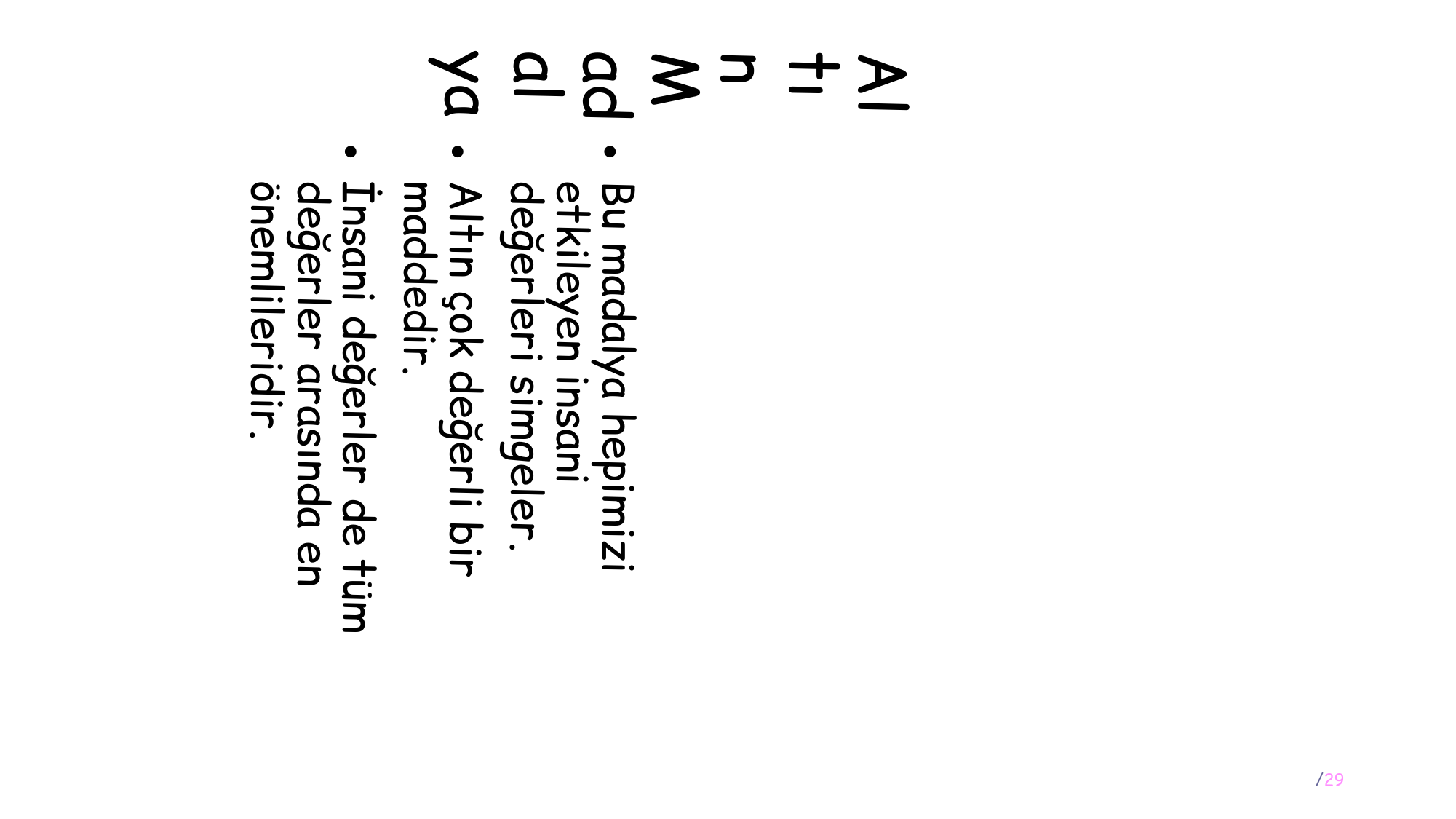

Altın Madalya
Bu madalya hepimizi etkileyen insani değerleri simgeler.
Altın çok değerli bir maddedir.
İnsani değerler de tüm değerler arasında en önemlileridir.
28/29